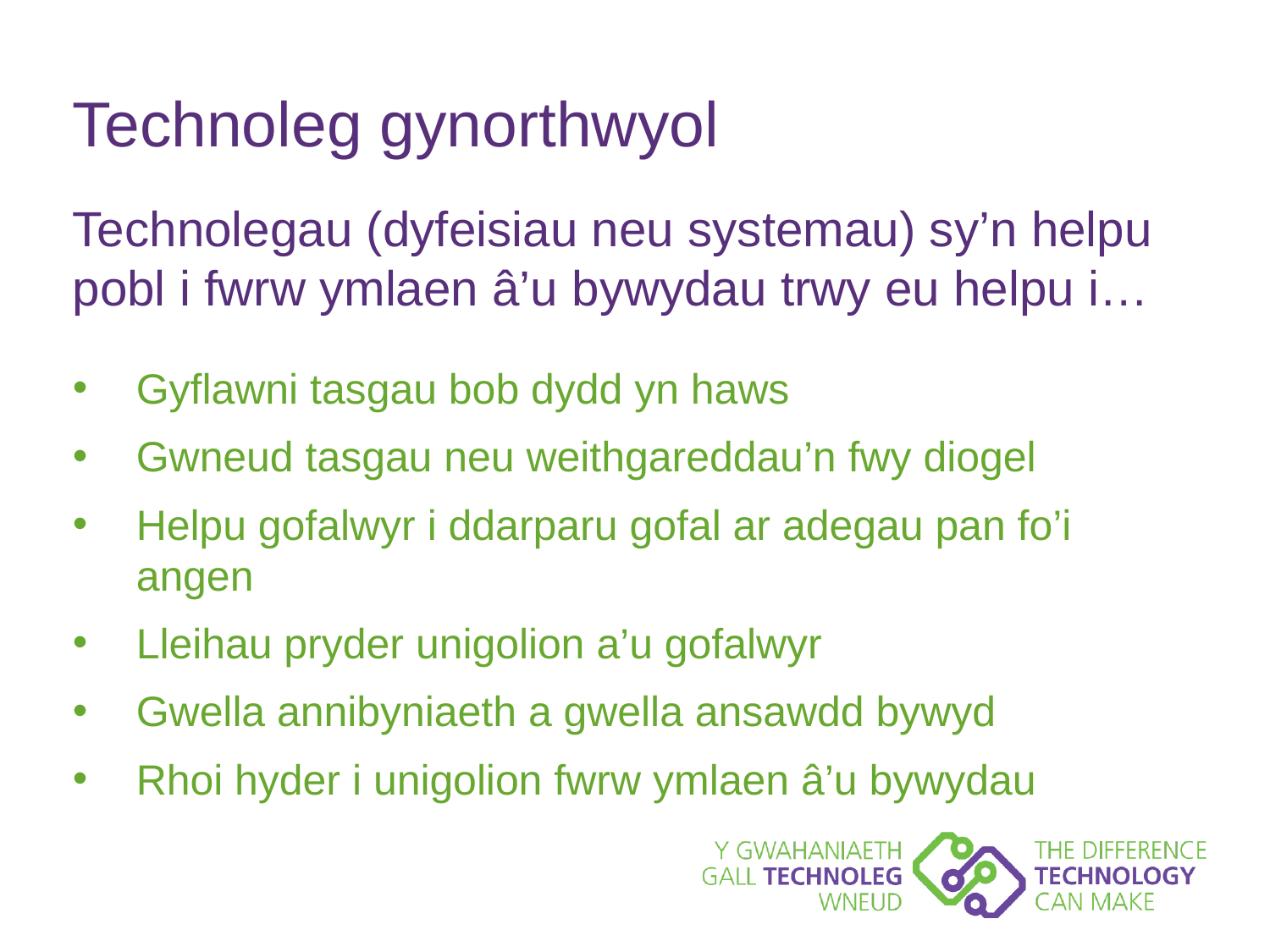

# Technoleg gynorthwyol
Technolegau (dyfeisiau neu systemau) sy’n helpu pobl i fwrw ymlaen â’u bywydau trwy eu helpu i…
Gyflawni tasgau bob dydd yn haws
Gwneud tasgau neu weithgareddau’n fwy diogel
Helpu gofalwyr i ddarparu gofal ar adegau pan fo’i angen
Lleihau pryder unigolion a’u gofalwyr
Gwella annibyniaeth a gwella ansawdd bywyd
Rhoi hyder i unigolion fwrw ymlaen â’u bywydau